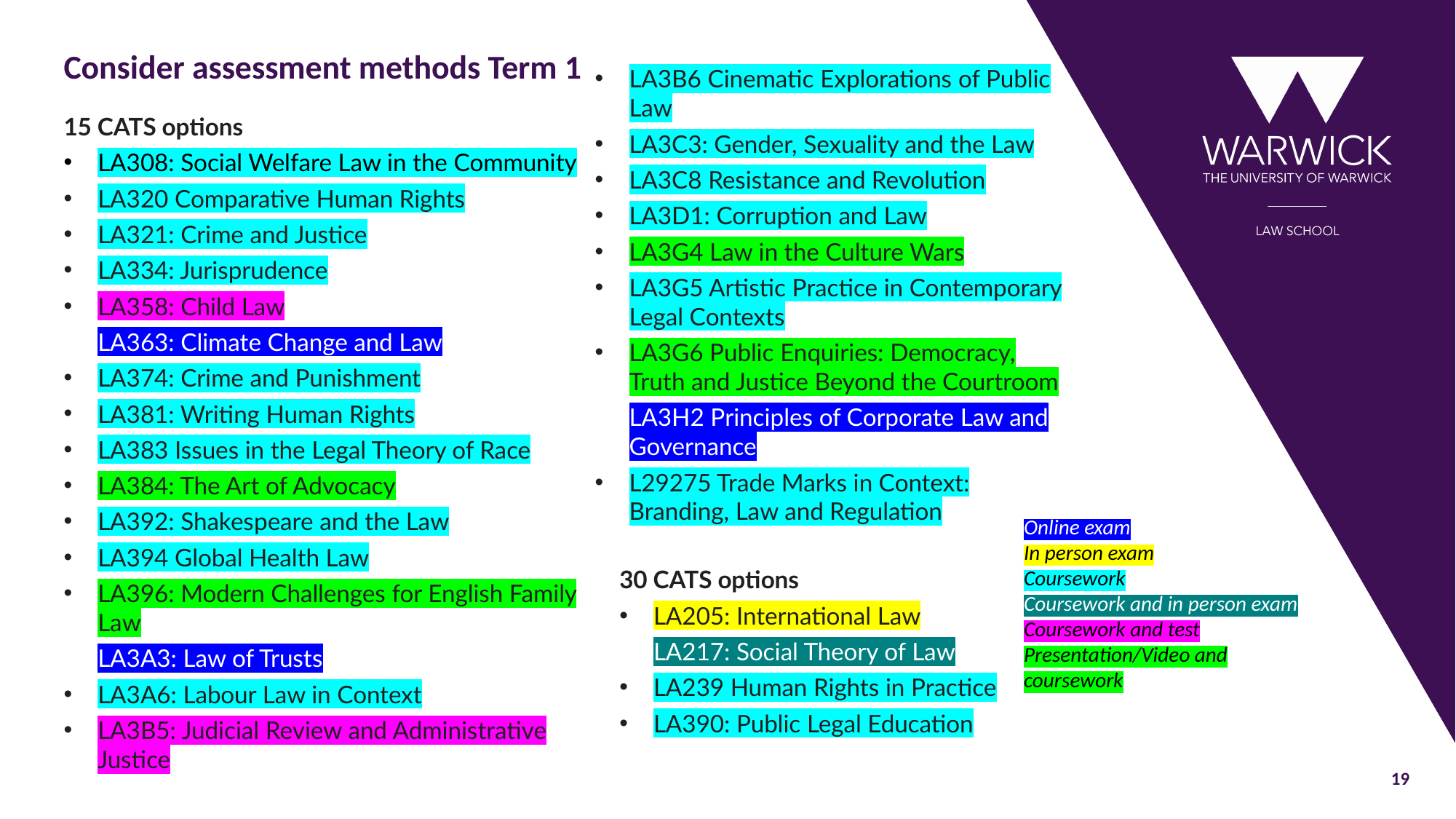

# Consider assessment methods Term 1
LA3B6 Cinematic Explorations of Public Law
LA3C3: Gender, Sexuality and the Law
LA3C8 Resistance and Revolution
LA3D1: Corruption and Law
LA3G4 Law in the Culture Wars
LA3G5 Artistic Practice in Contemporary Legal Contexts
LA3G6 Public Enquiries: Democracy, Truth and Justice Beyond the Courtroom
LA3H2 Principles of Corporate Law and Governance
L29275 Trade Marks in Context: Branding, Law and Regulation

15 CATS options
LA308: Social Welfare Law in the Community
LA320 Comparative Human Rights
LA321: Crime and Justice
LA334: Jurisprudence
LA358: Child Law
LA363: Climate Change and Law
LA374: Crime and Punishment
LA381: Writing Human Rights
LA383 Issues in the Legal Theory of Race
LA384: The Art of Advocacy
LA392: Shakespeare and the Law
LA394 Global Health Law
LA396: Modern Challenges for English Family Law
LA3A3: Law of Trusts
LA3A6: Labour Law in Context
LA3B5: Judicial Review and Administrative Justice

Online exam
In person exam
Coursework
Coursework and in person exam
Coursework and test
Presentation/Video and coursework
30 CATS options
LA205: International Law
LA217: Social Theory of Law
LA239 Human Rights in Practice
LA390: Public Legal Education

19